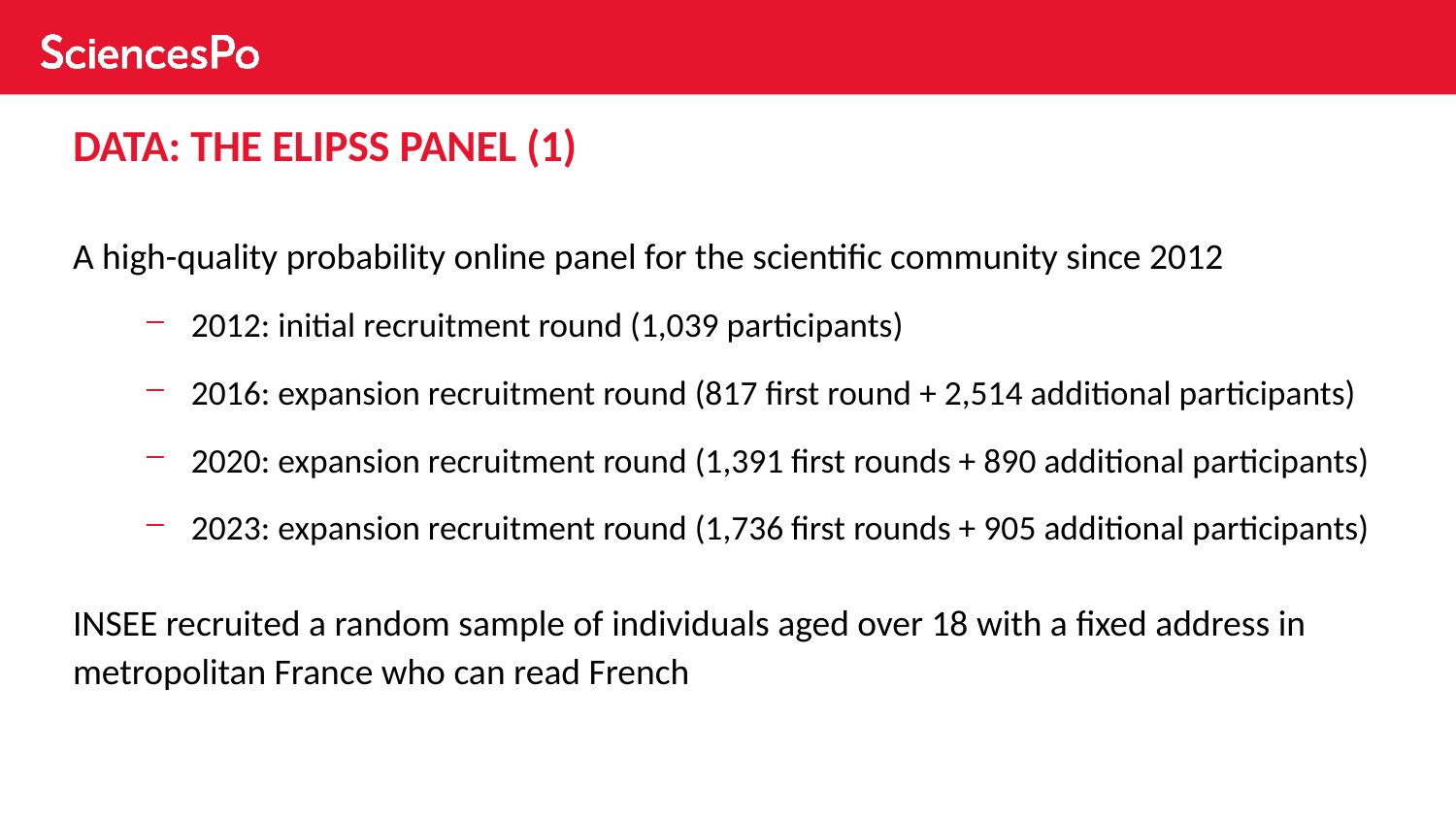

# DATA: THE ELIPSS PANEL (1)
A high-quality probability online panel for the scientific community since 2012
2012: initial recruitment round (1,039 participants)
2016: expansion recruitment round (817 first round + 2,514 additional participants)
2020: expansion recruitment round (1,391 first rounds + 890 additional participants)
2023: expansion recruitment round (1,736 first rounds + 905 additional participants)

INSEE recruited a random sample of individuals aged over 18 with a fixed address in metropolitan France who can read French